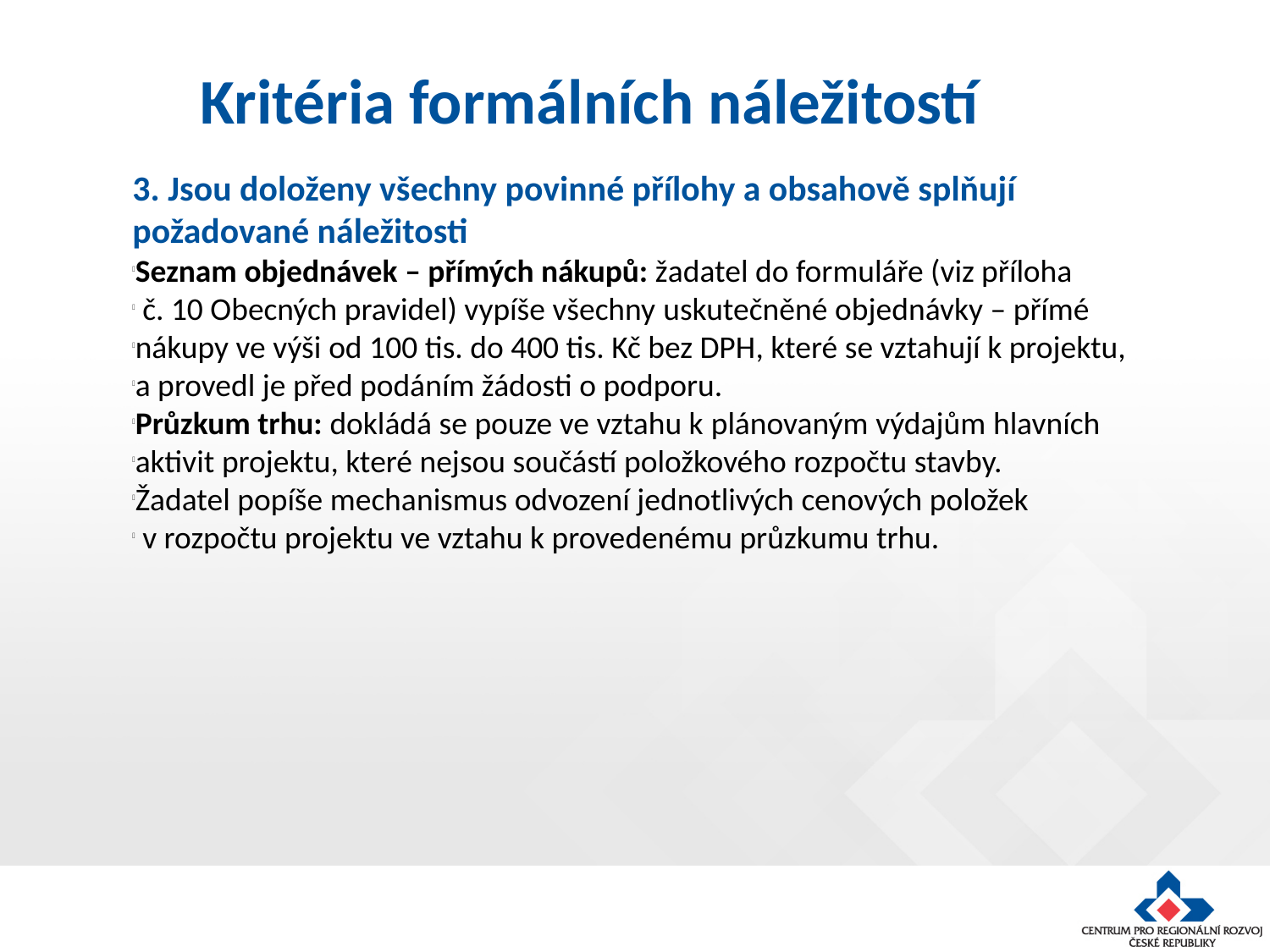

Kritéria formálních náležitostí
3. Jsou doloženy všechny povinné přílohy a obsahově splňují
požadované náležitosti
Seznam objednávek – přímých nákupů: žadatel do formuláře (viz příloha
 č. 10 Obecných pravidel) vypíše všechny uskutečněné objednávky – přímé
nákupy ve výši od 100 tis. do 400 tis. Kč bez DPH, které se vztahují k projektu,
a provedl je před podáním žádosti o podporu.
Průzkum trhu: dokládá se pouze ve vztahu k plánovaným výdajům hlavních
aktivit projektu, které nejsou součástí položkového rozpočtu stavby.
Žadatel popíše mechanismus odvození jednotlivých cenových položek
 v rozpočtu projektu ve vztahu k provedenému průzkumu trhu.